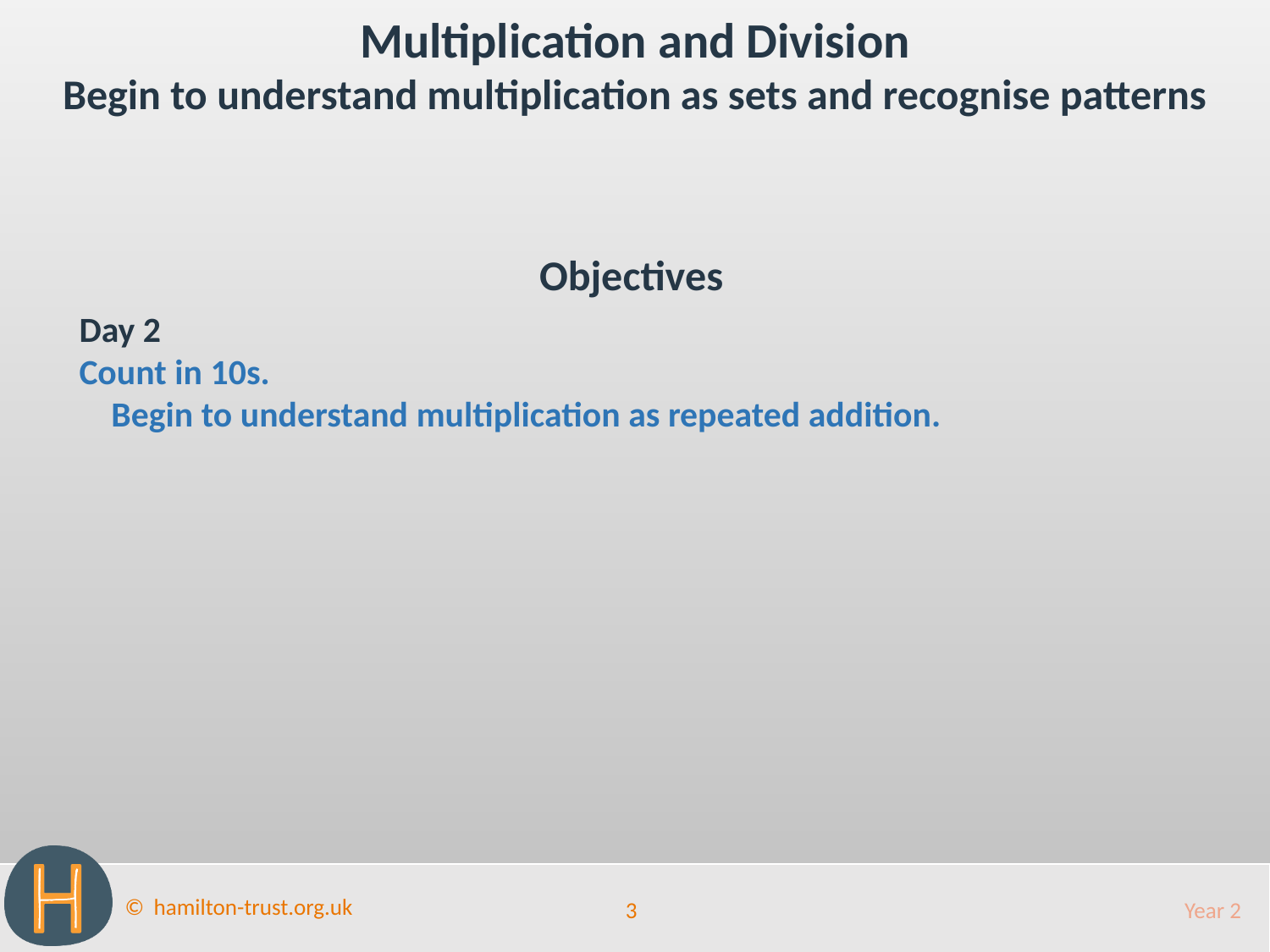

Multiplication and Division
Begin to understand multiplication as sets and recognise patterns
Objectives
Day 2
Count in 10s.                                                                                                                      Begin to understand multiplication as repeated addition.
3
Year 2